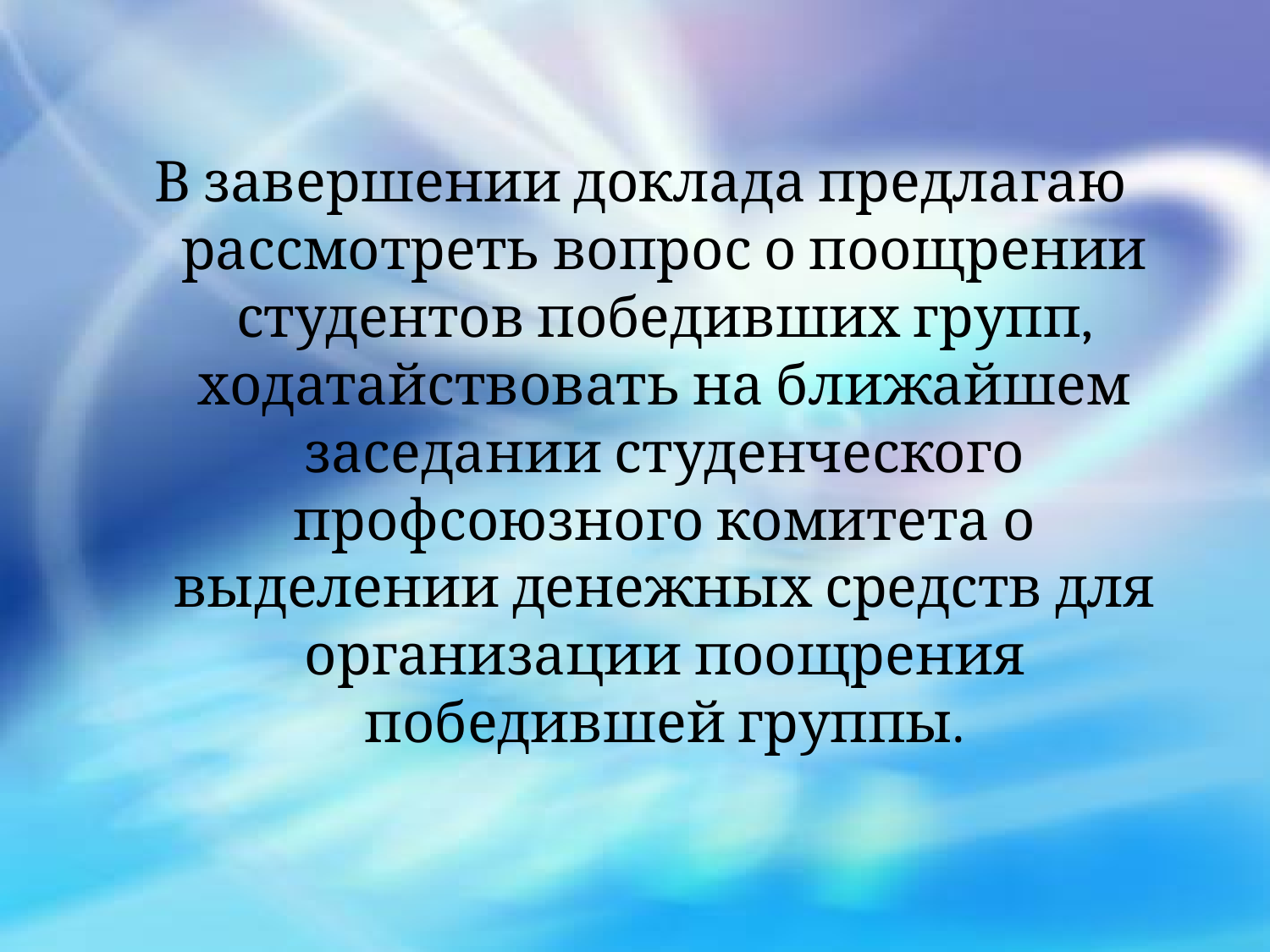

В завершении доклада предлагаю рассмотреть вопрос о поощрении студентов победивших групп, ходатайствовать на ближайшем заседании студенческого профсоюзного комитета о выделении денежных средств для организации поощрения победившей группы.